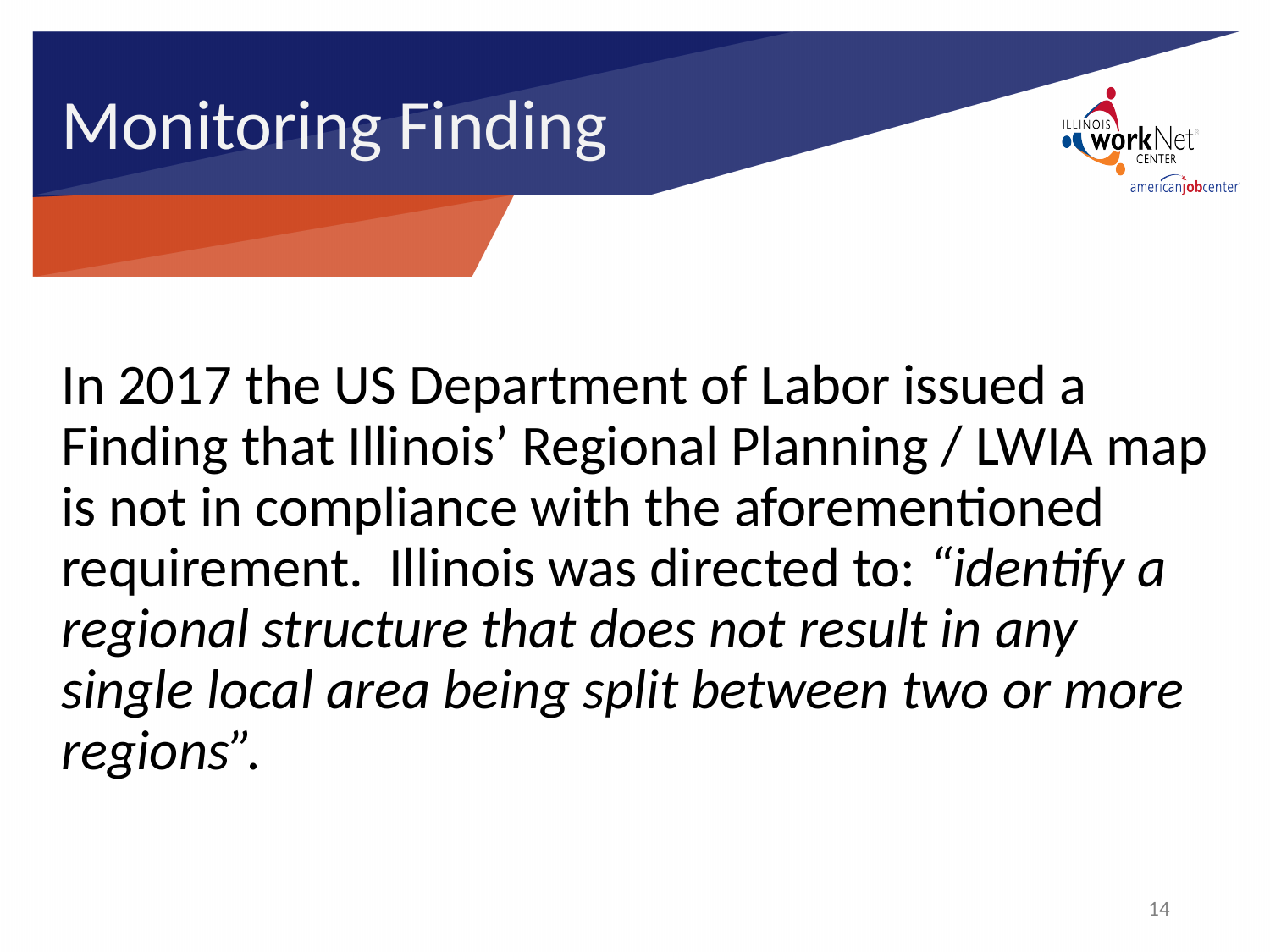

# Monitoring Finding
In 2017 the US Department of Labor issued a Finding that Illinois’ Regional Planning / LWIA map is not in compliance with the aforementioned requirement.  Illinois was directed to: “identify a regional structure that does not result in any single local area being split between two or more regions”.
14